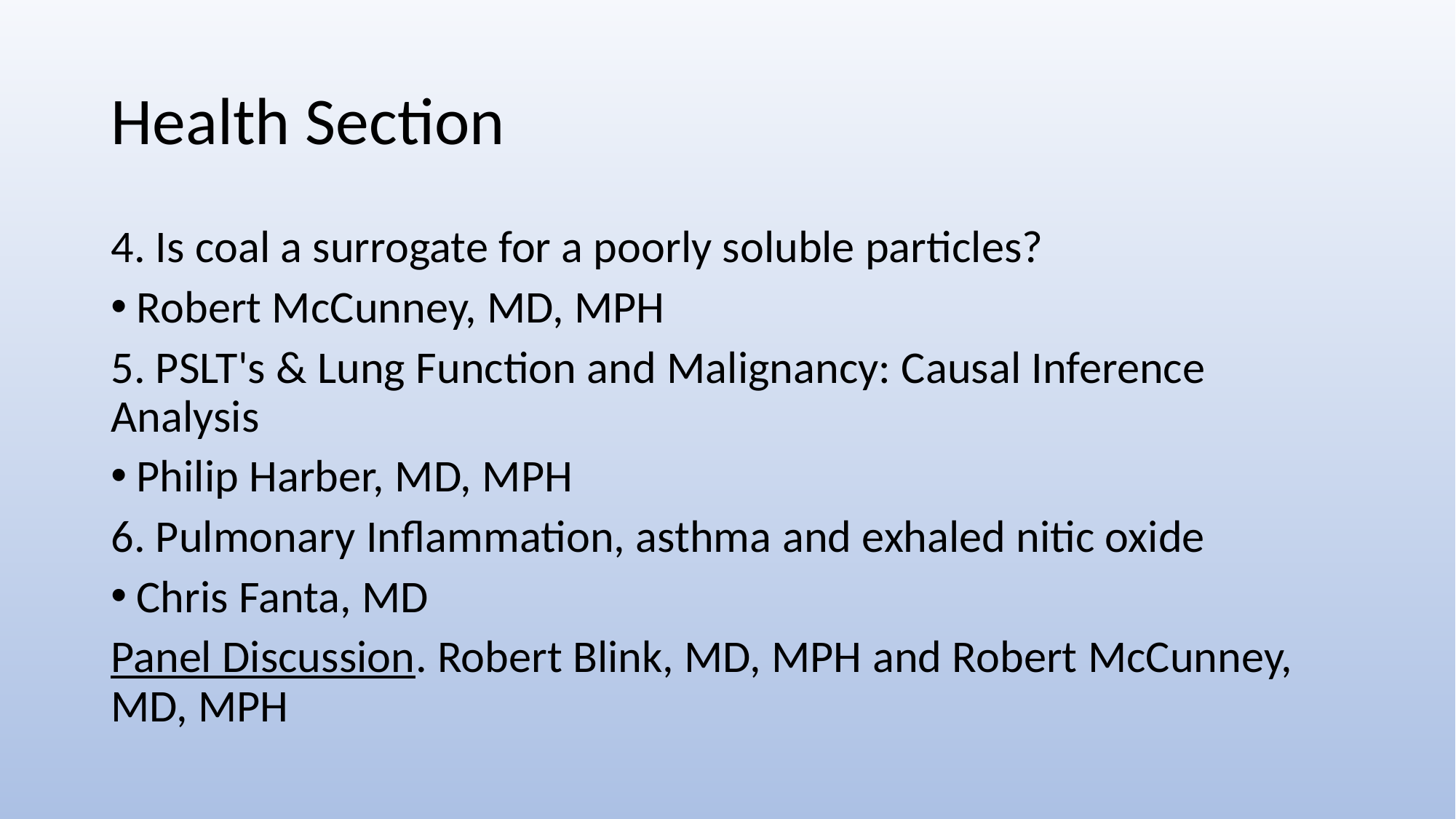

# Health Section
4. Is coal a surrogate for a poorly soluble particles?
Robert McCunney, MD, MPH
5. PSLT's & Lung Function and Malignancy: Causal Inference Analysis
Philip Harber, MD, MPH
6. Pulmonary Inflammation, asthma and exhaled nitic oxide
Chris Fanta, MD
Panel Discussion. Robert Blink, MD, MPH and Robert McCunney, MD, MPH